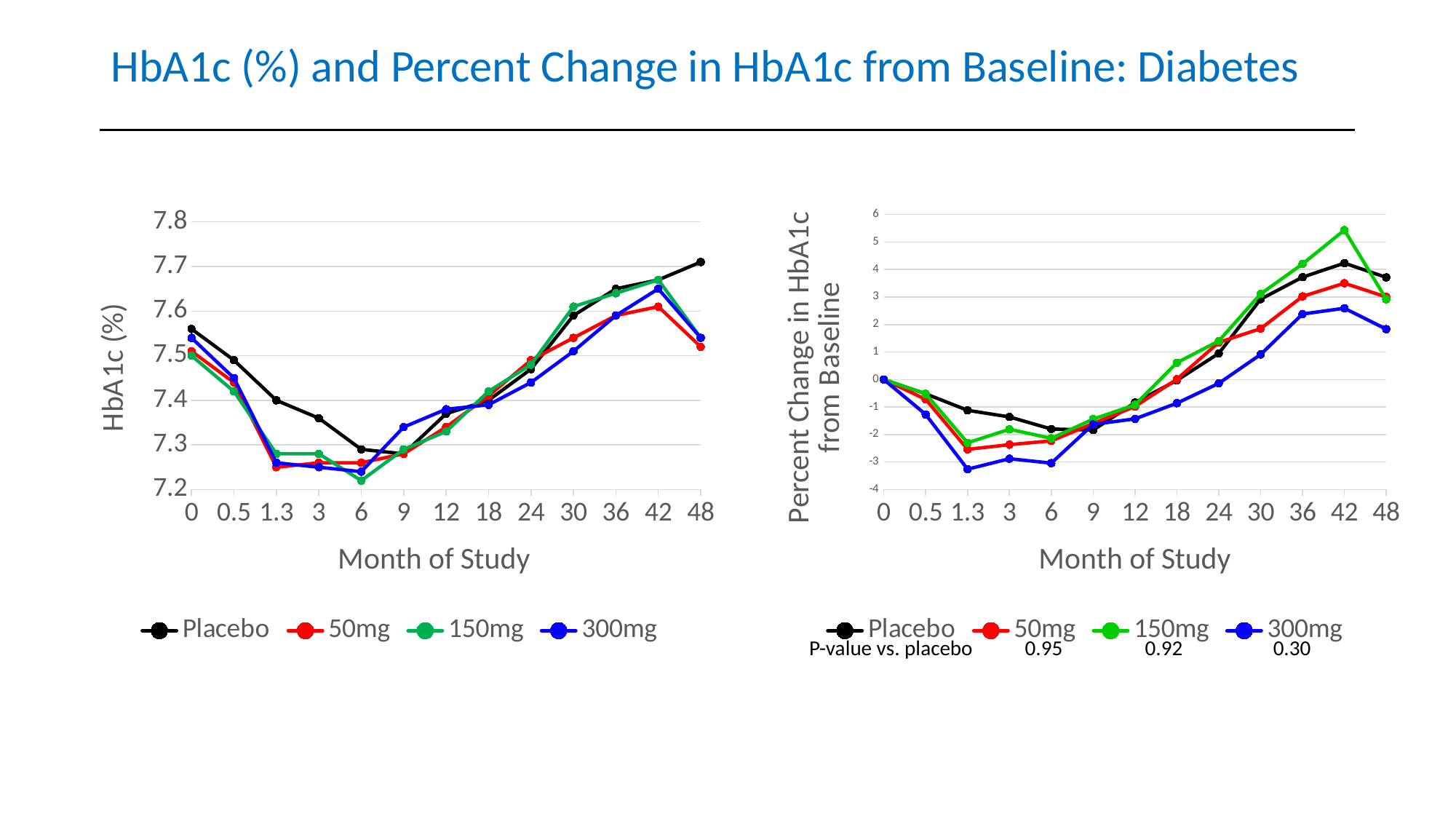

# HbA1c (%) and Percent Change in HbA1c from Baseline: Diabetes

### Chart

| Category |  |  |  |  |
|---|---|---|---|---|
| 0 | 0.0 | 0.0 | 0.0 | 0.0 |
| 0.5 | -0.52 | -0.72 | -0.52 | -1.27 |
| 1.3 | -1.12 | -2.54 | -2.3 | -3.26 |
| 3 | -1.36 | -2.37 | -1.81 | -2.88 |
| 6 | -1.8 | -2.23 | -2.14 | -3.04 |
| 9 | -1.84 | -1.6 | -1.44 | -1.63 |
| 12 | -0.84 | -0.98 | -0.92 | -1.43 |
| 18 | -0.03 | 0.01 | 0.61 | -0.86 |
| 24 | 0.95 | 1.35 | 1.4 | -0.14 |
| 30 | 2.92 | 1.85 | 3.11 | 0.91 |
| 36 | 3.72 | 3.02 | 4.2 | 2.38 |
| 42 | 4.23 | 3.5 | 5.43 | 2.59 |
| 48 | 3.71 | 3.0 | 2.92 | 1.83 |

### Chart

| Category |  |  |  |  |
|---|---|---|---|---|
| 0 | 7.56 | 7.51 | 7.5 | 7.54 |
| 0.5 | 7.49 | 7.44 | 7.42 | 7.45 |
| 1.3 | 7.4 | 7.25 | 7.28 | 7.26 |
| 3 | 7.36 | 7.26 | 7.28 | 7.25 |
| 6 | 7.29 | 7.26 | 7.22 | 7.24 |
| 9 | 7.28 | 7.28 | 7.29 | 7.34 |
| 12 | 7.37 | 7.34 | 7.33 | 7.38 |
| 18 | 7.4 | 7.41 | 7.42 | 7.39 |
| 24 | 7.47 | 7.49 | 7.48 | 7.44 |
| 30 | 7.59 | 7.54 | 7.61 | 7.51 |
| 36 | 7.65 | 7.59 | 7.64 | 7.59 |
| 42 | 7.67 | 7.61 | 7.67 | 7.65 |
| 48 | 7.71 | 7.52 | 7.54 | 7.54 |
|  | P-value vs. placebo | 0.95 | 0.92 | 0.30 |  |
| --- | --- | --- | --- | --- | --- |